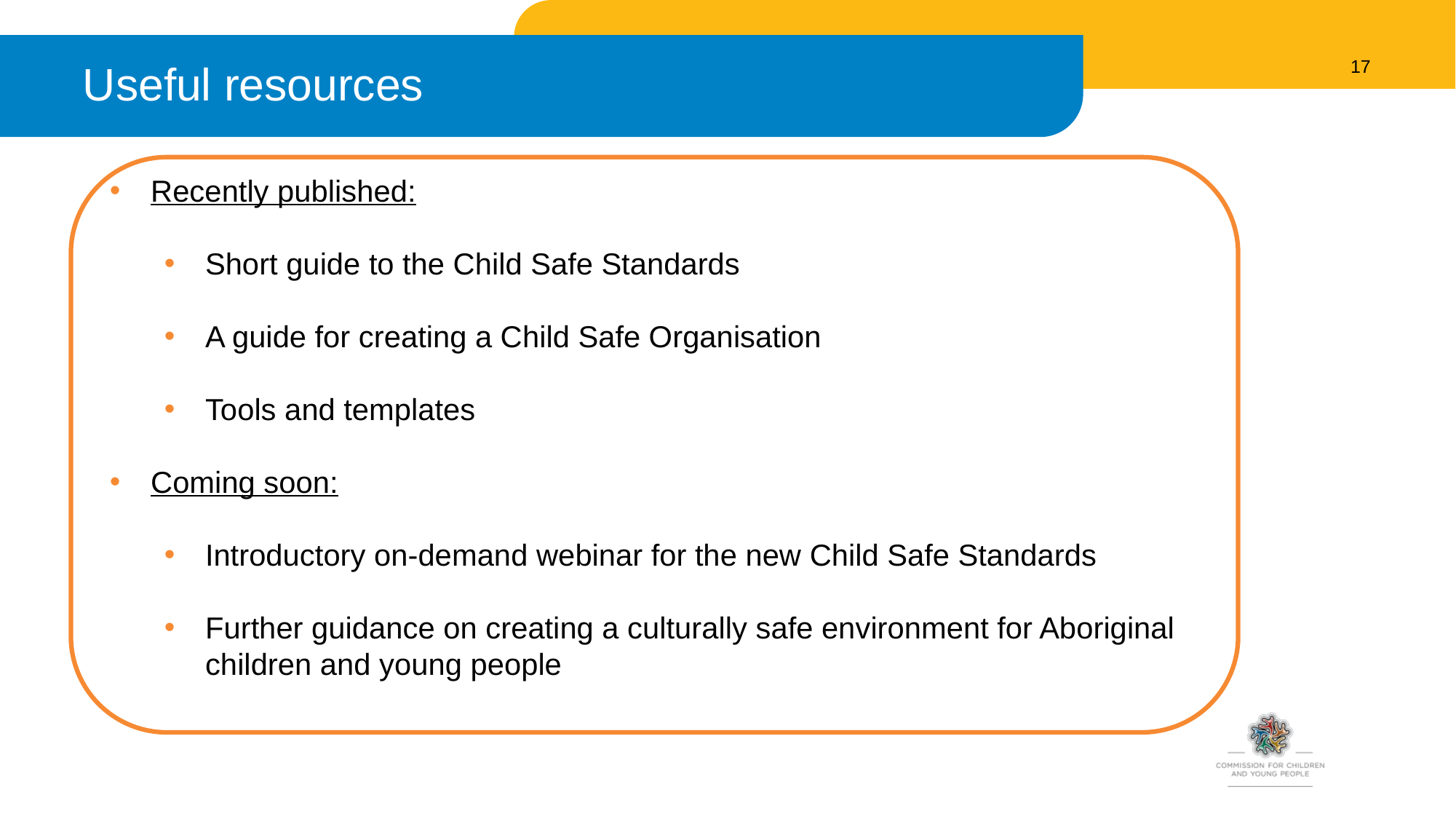

17
# Useful resources
Recently published:

Short guide to the Child Safe Standards

A guide for creating a Child Safe Organisation

Tools and templates

Coming soon:

Introductory on-demand webinar for the new Child Safe Standards

Further guidance on creating a culturally safe environment for Aboriginal children and young people